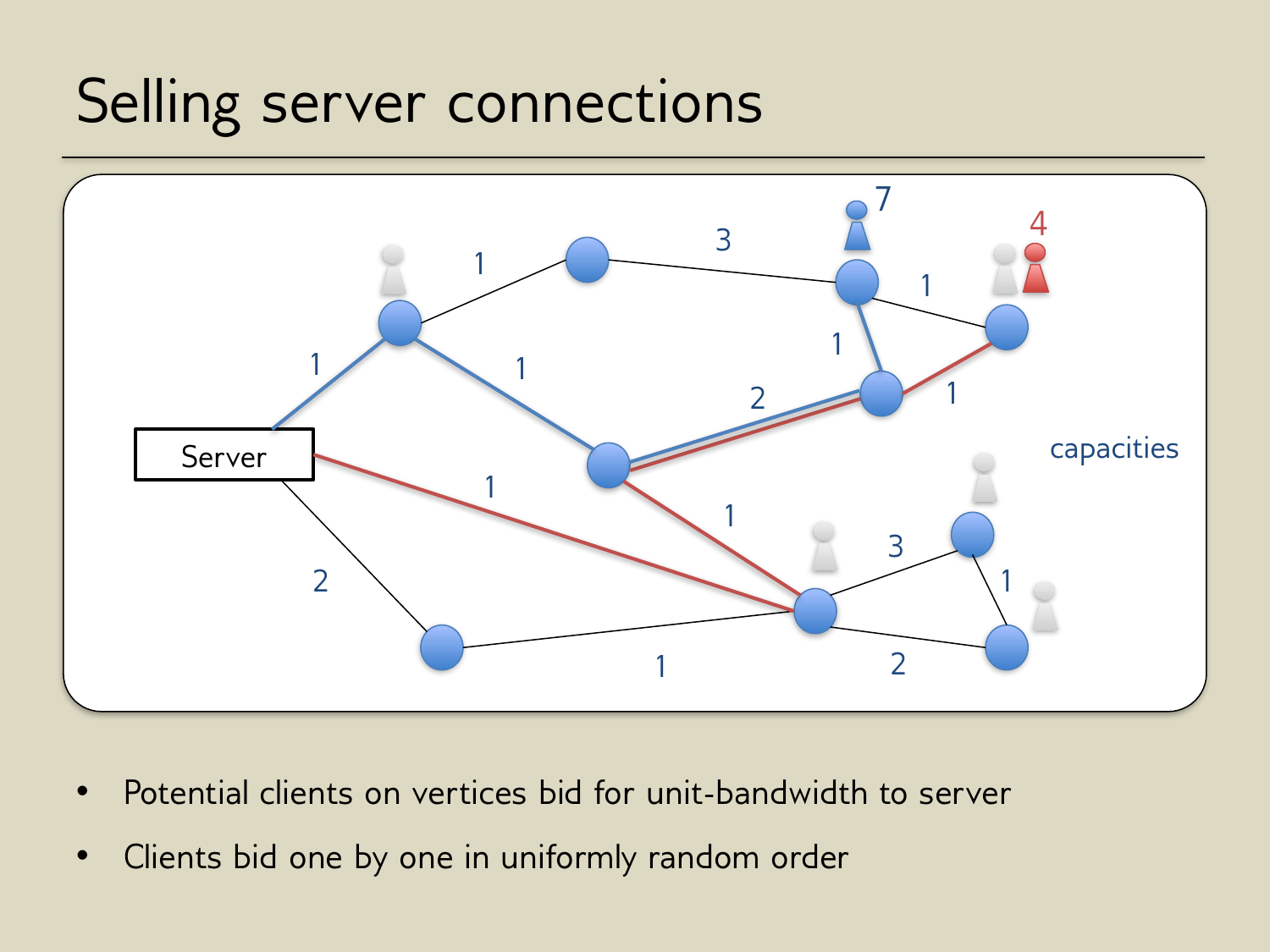

# Selling server connections
7

4

3
1

1

1
1
1
1

2
capacities
Server

1
1

3

2
1

2
1
Potential clients on vertices bid for unit-bandwidth to server
Clients bid one by one in uniformly random order